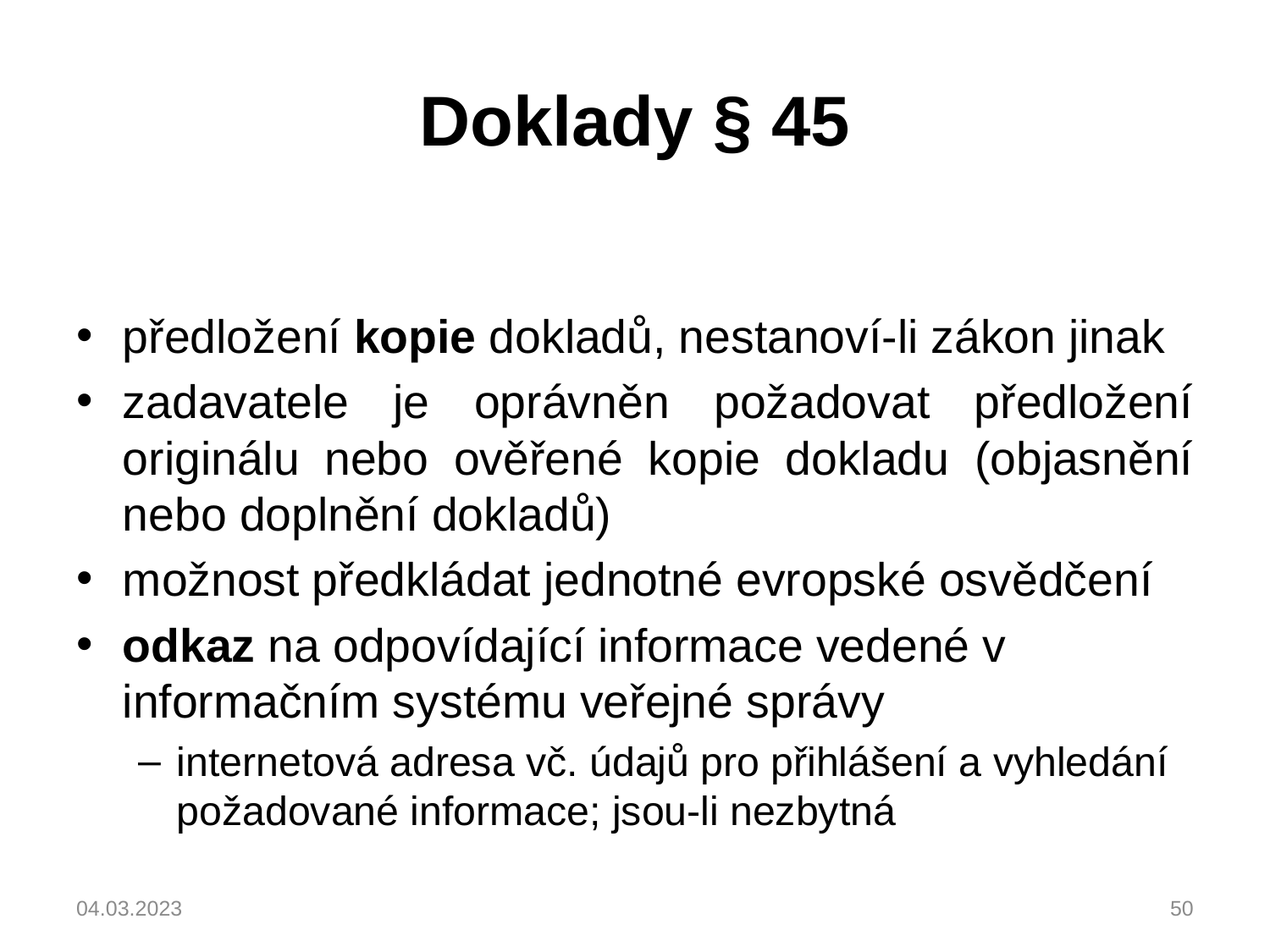

# Doklady § 45

předložení kopie dokladů, nestanoví-li zákon jinak
zadavatele je oprávněn požadovat předložení originálu nebo ověřené kopie dokladu (objasnění nebo doplnění dokladů)
možnost předkládat jednotné evropské osvědčení
odkaz na odpovídající informace vedené v informačním systému veřejné správy
internetová adresa vč. údajů pro přihlášení a vyhledání požadované informace; jsou-li nezbytná

04.03.2023

50